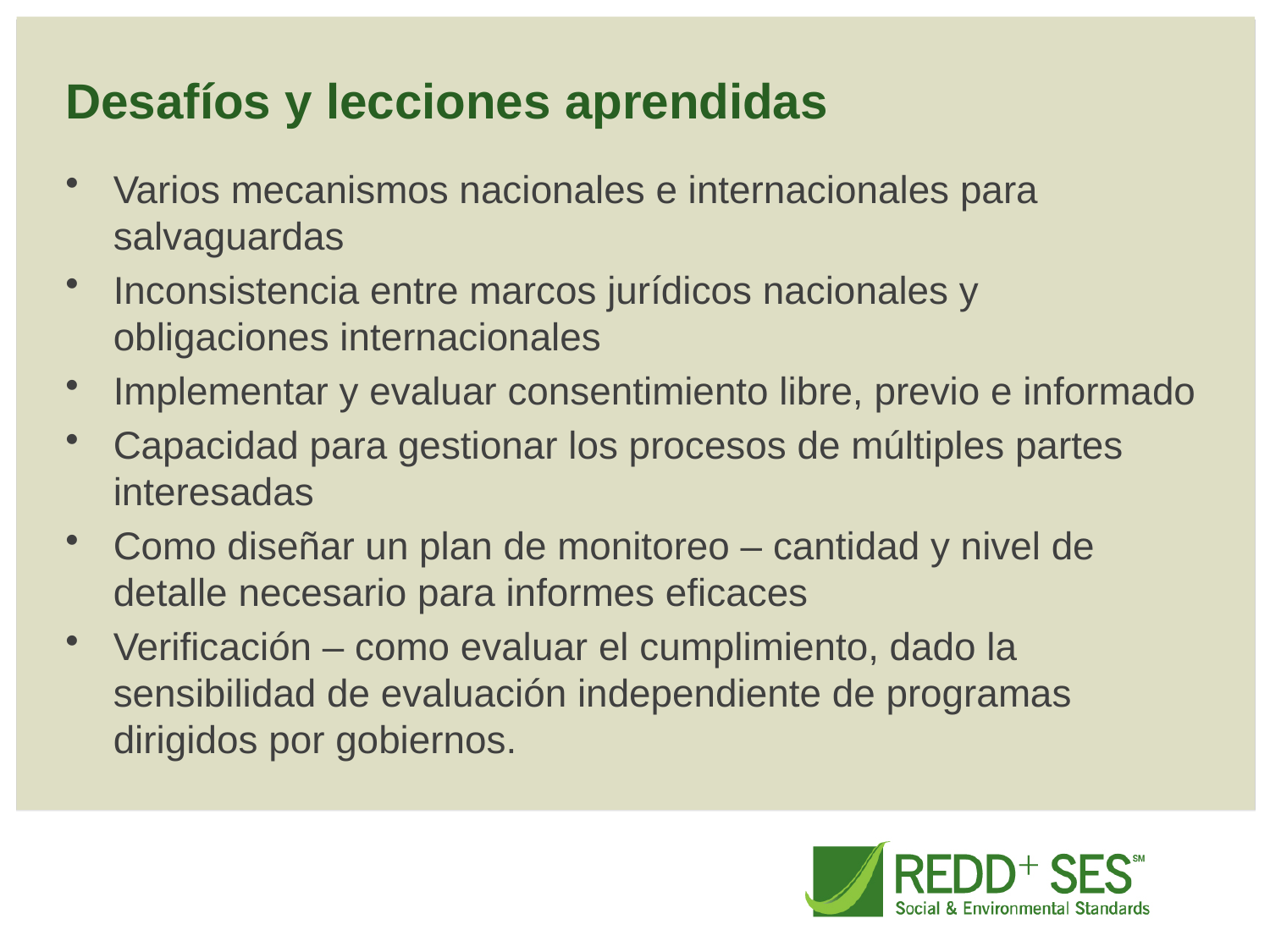

# Desafíos y lecciones aprendidas
Varios mecanismos nacionales e internacionales para salvaguardas
Inconsistencia entre marcos jurídicos nacionales y obligaciones internacionales
Implementar y evaluar consentimiento libre, previo e informado
Capacidad para gestionar los procesos de múltiples partes interesadas
Como diseñar un plan de monitoreo – cantidad y nivel de detalle necesario para informes eficaces
Verificación – como evaluar el cumplimiento, dado la sensibilidad de evaluación independiente de programas dirigidos por gobiernos.